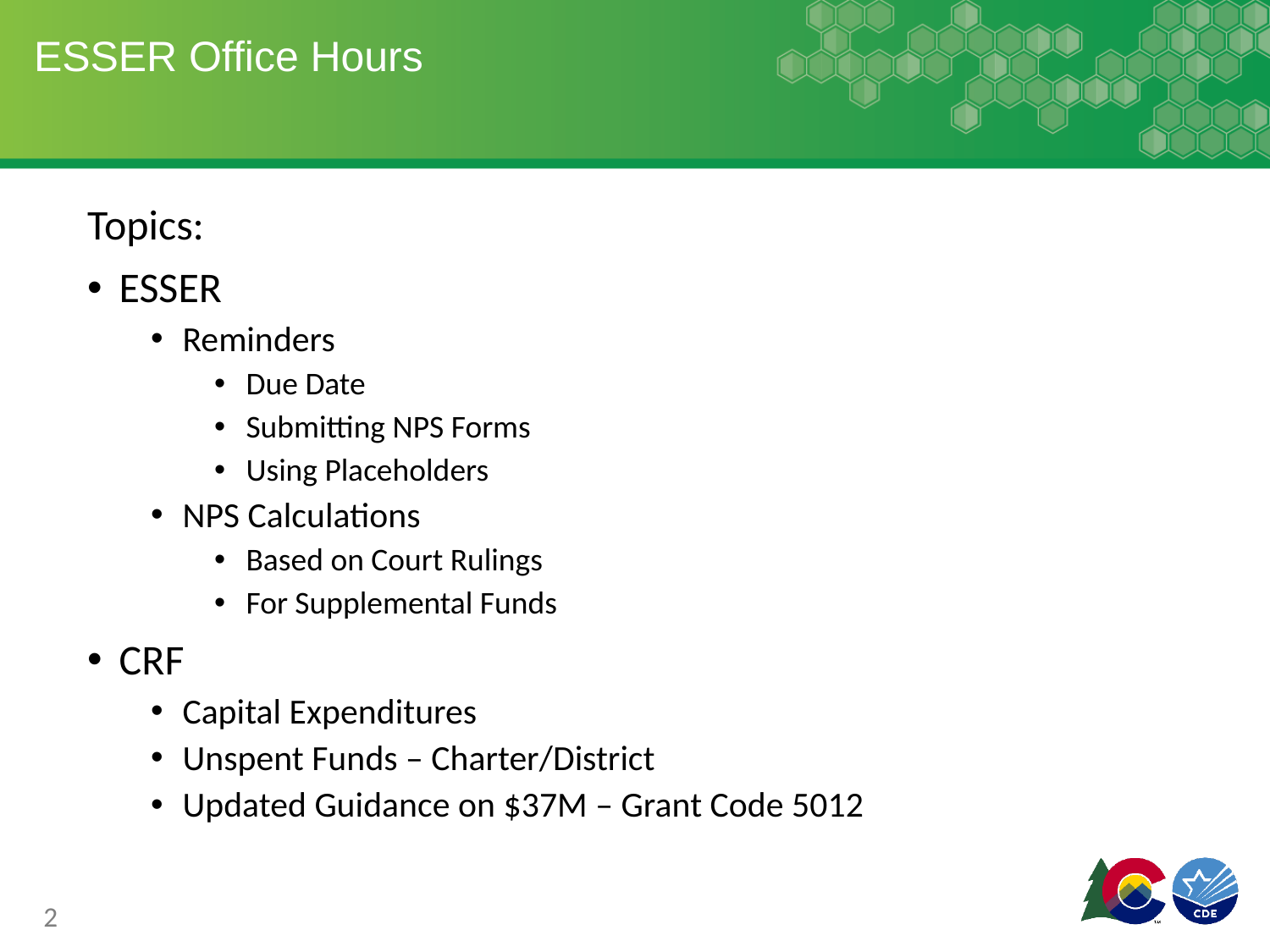

# ESSER Office Hours
Topics:
ESSER
Reminders
Due Date
Submitting NPS Forms
Using Placeholders
NPS Calculations
Based on Court Rulings
For Supplemental Funds
CRF
Capital Expenditures
Unspent Funds – Charter/District
Updated Guidance on $37M – Grant Code 5012

2